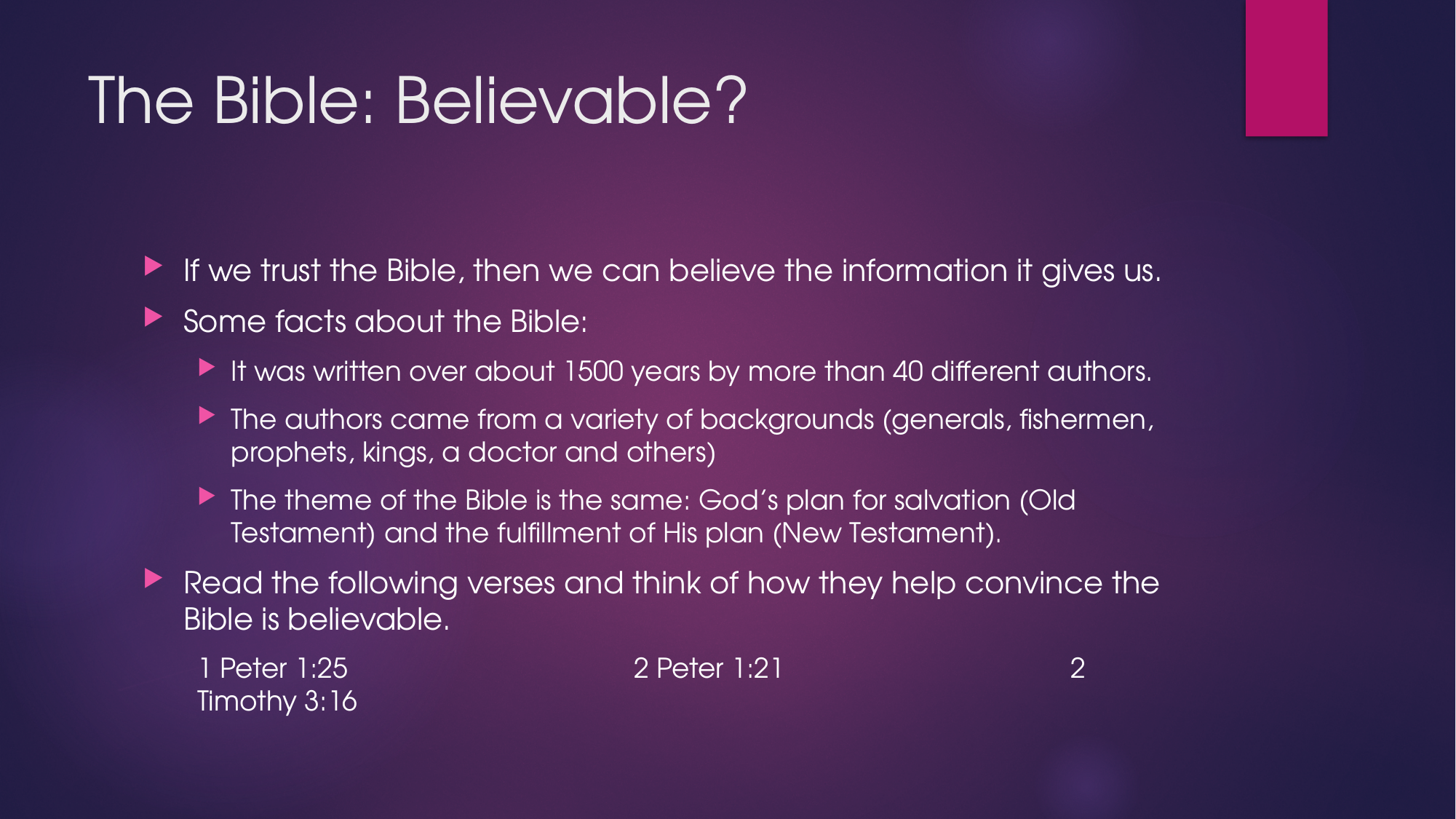

# The Bible: Believable?
If we trust the Bible, then we can believe the information it gives us.
Some facts about the Bible:
It was written over about 1500 years by more than 40 different authors.
The authors came from a variety of backgrounds (generals, fishermen, prophets, kings, a doctor and others)
The theme of the Bible is the same: God’s plan for salvation (Old Testament) and the fulfillment of His plan (New Testament).
Read the following verses and think of how they help convince the Bible is believable.
1 Peter 1:25			2 Peter 1:21			2 Timothy 3:16